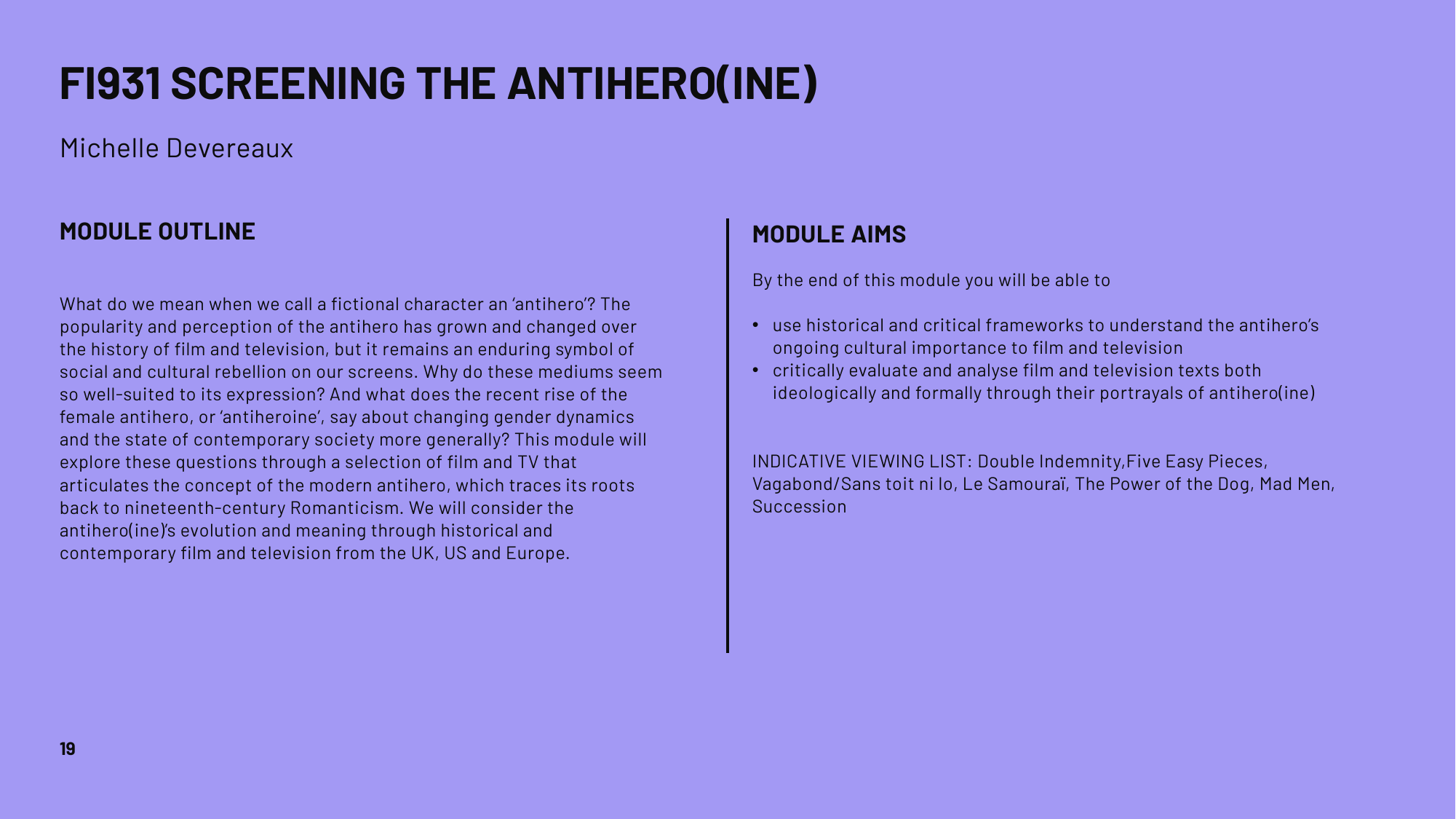

# FI931 SCREENING THE ANTIHERO(INE)
Michelle Devereaux
MODULE OUTLINE
MODULE AIMS
By the end of this module you will be able to

use historical and critical frameworks to understand the antihero’s ongoing cultural importance to film and television
critically evaluate and analyse film and television texts both ideologically and formally through their portrayals of antihero(ine)

INDICATIVE VIEWING LIST: Double Indemnity,Five Easy Pieces, Vagabond/Sans toit ni lo, Le Samouraï, The Power of the Dog, Mad Men, Succession

What do we mean when we call a fictional character an ‘antihero’? The popularity and perception of the antihero has grown and changed over the history of film and television, but it remains an enduring symbol of social and cultural rebellion on our screens. Why do these mediums seem so well-suited to its expression? And what does the recent rise of the female antihero, or ‘antiheroine’, say about changing gender dynamics and the state of contemporary society more generally? This module will explore these questions through a selection of film and TV that articulates the concept of the modern antihero, which traces its roots back to nineteenth-century Romanticism. We will consider the antihero(ine)’s evolution and meaning through historical and contemporary film and television from the UK, US and Europe.

19